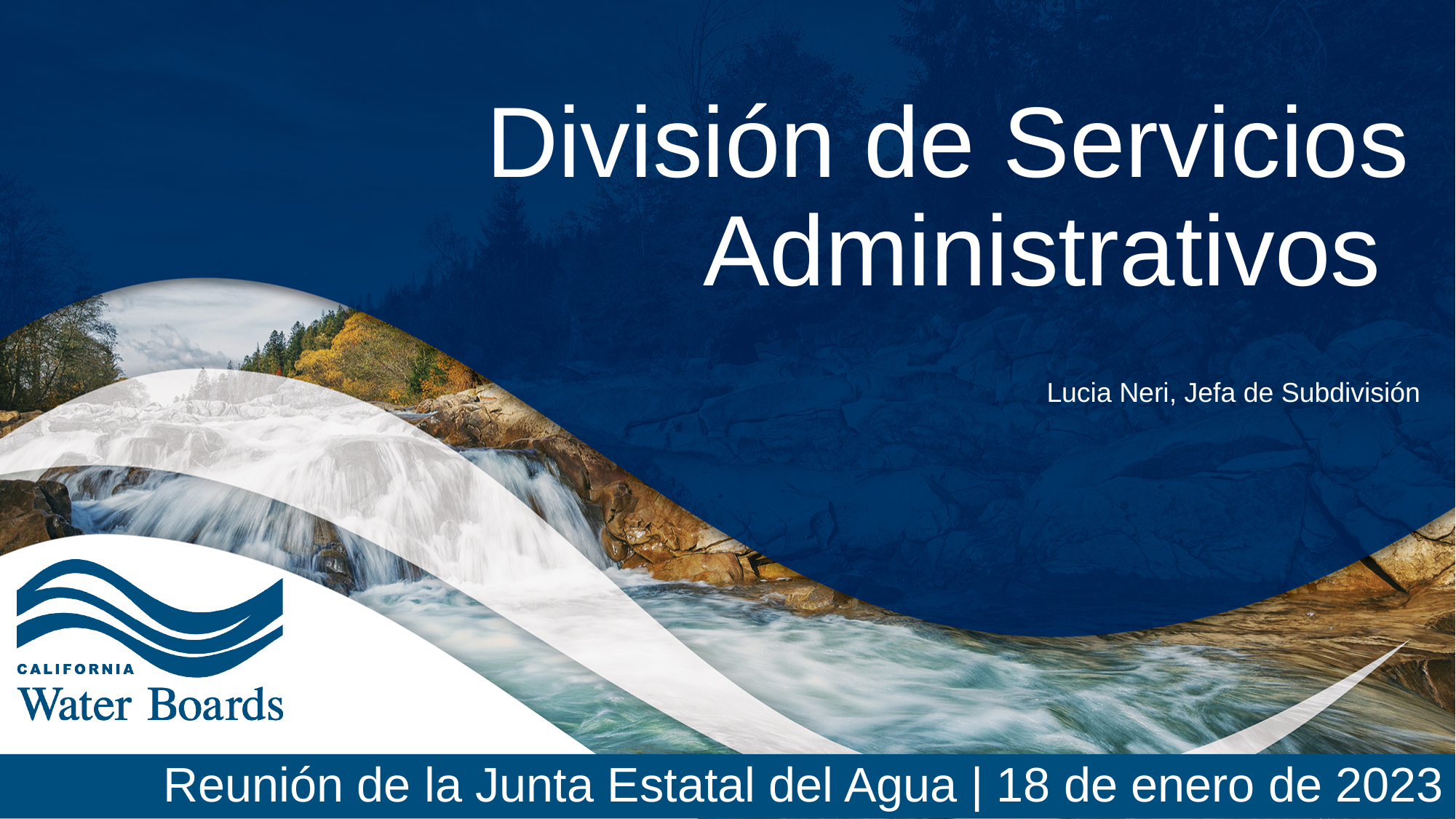

# División de Servicios Administrativos
Lucia Neri, Jefa de Subdivisión
Reunión de la Junta Estatal del Agua | 18 de enero de 2023